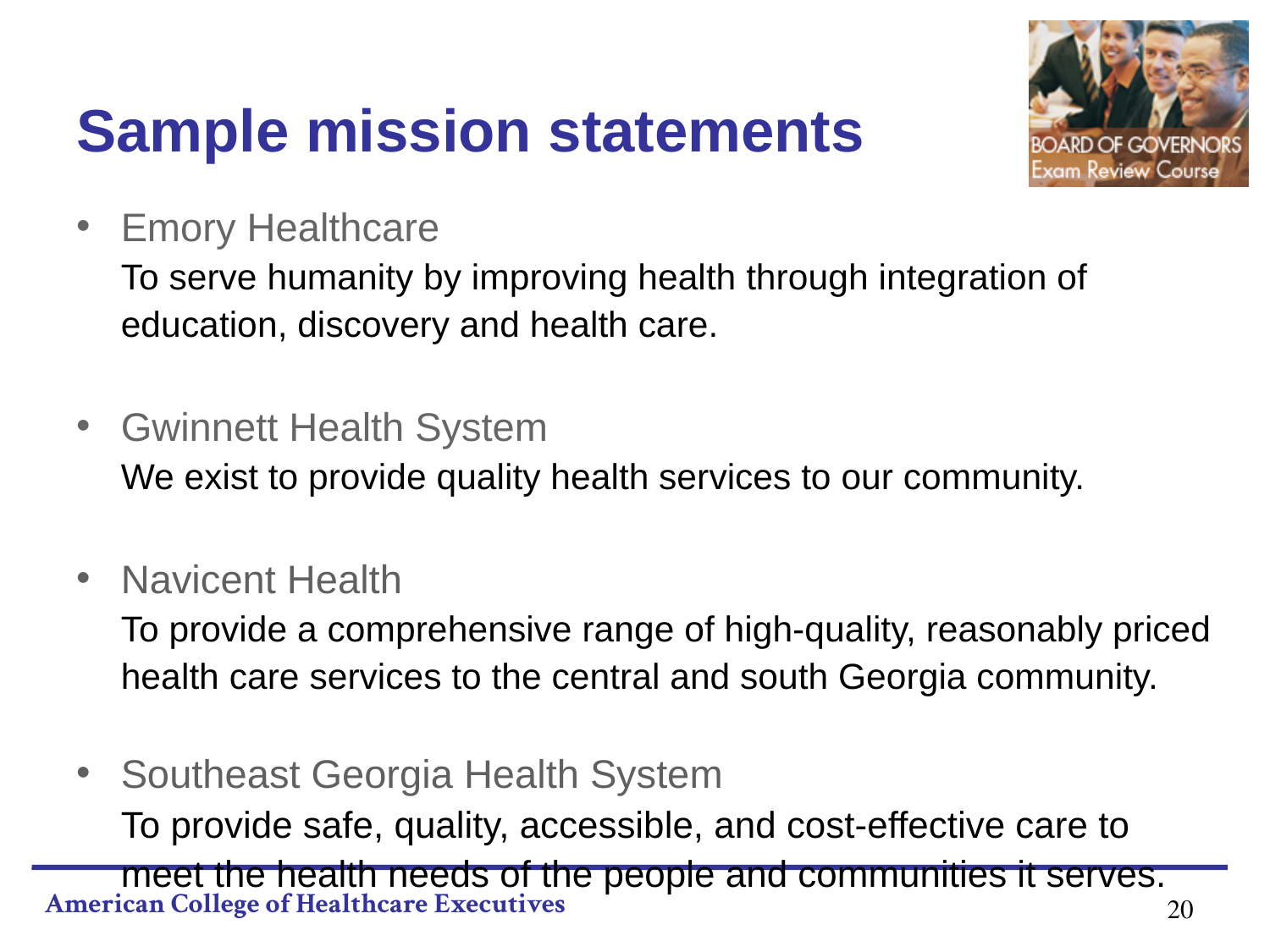

# Sample mission statements
Emory Healthcare
To serve humanity by improving health through integration of education, discovery and health care.

Gwinnett Health System
We exist to provide quality health services to our community.

Navicent Health
To provide a comprehensive range of high-quality, reasonably priced health care services to the central and south Georgia community.

Southeast Georgia Health System
To provide safe, quality, accessible, and cost-effective care to meet the health needs of the people and communities it serves.

20